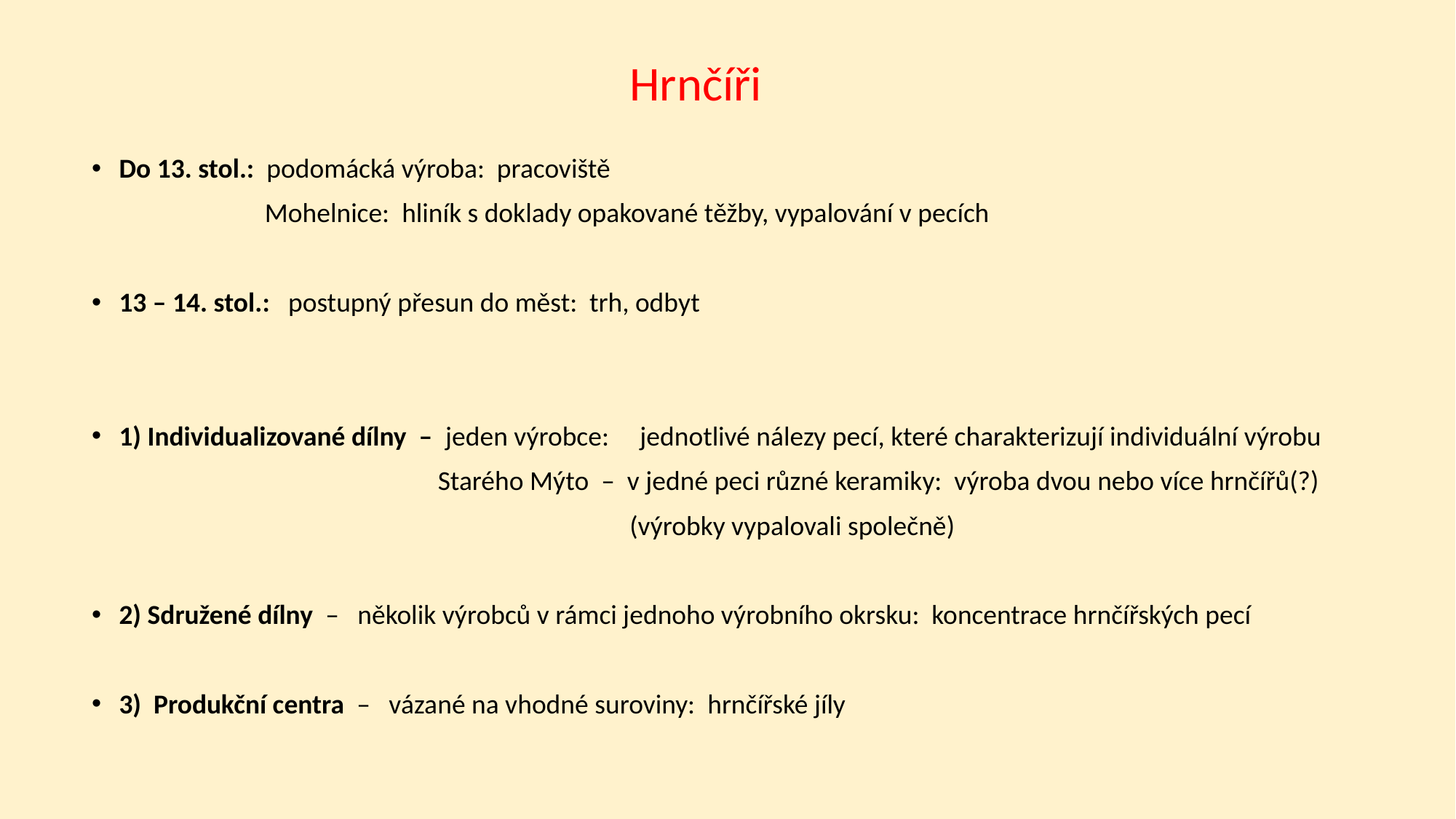

# Hrnčíři
Do 13. stol.:  podomácká výroba:  pracoviště
                            Mohelnice:  hliník s doklady opakované těžby, vypalování v pecích

13 – 14. stol.:   postupný přesun do měst:  trh, odbyt

1) Individualizované dílny  –  jeden výrobce:     jednotlivé nálezy pecí, které charakterizují individuální výrobu
                                                        Starého Mýto  –  v jedné peci různé keramiky:  výroba dvou nebo více hrnčířů(?)
                                                                                       (výrobky vypalovali společně)

2) Sdružené dílny  –   několik výrobců v rámci jednoho výrobního okrsku:  koncentrace hrnčířských pecí

3)  Produkční centra  –   vázané na vhodné suroviny:  hrnčířské jíly